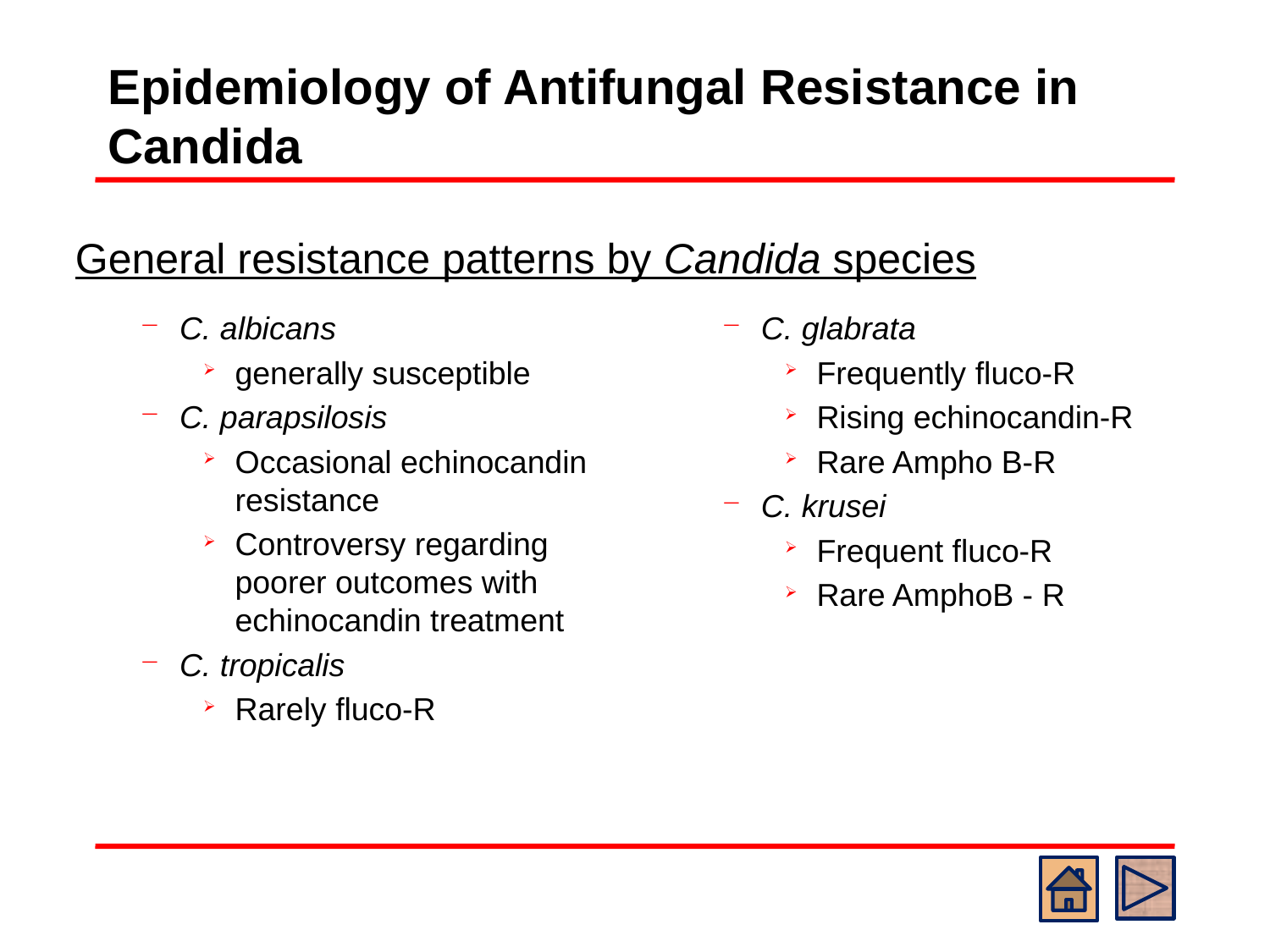

Epidemiology of Antifungal Resistance in Candida
General resistance patterns by Candida species
C. albicans
generally susceptible
C. parapsilosis
Occasional echinocandin resistance
Controversy regarding poorer outcomes with echinocandin treatment
C. tropicalis
Rarely fluco-R
C. glabrata
Frequently fluco-R
Rising echinocandin-R
Rare Ampho B-R
C. krusei
Frequent fluco-R
Rare AmphoB - R